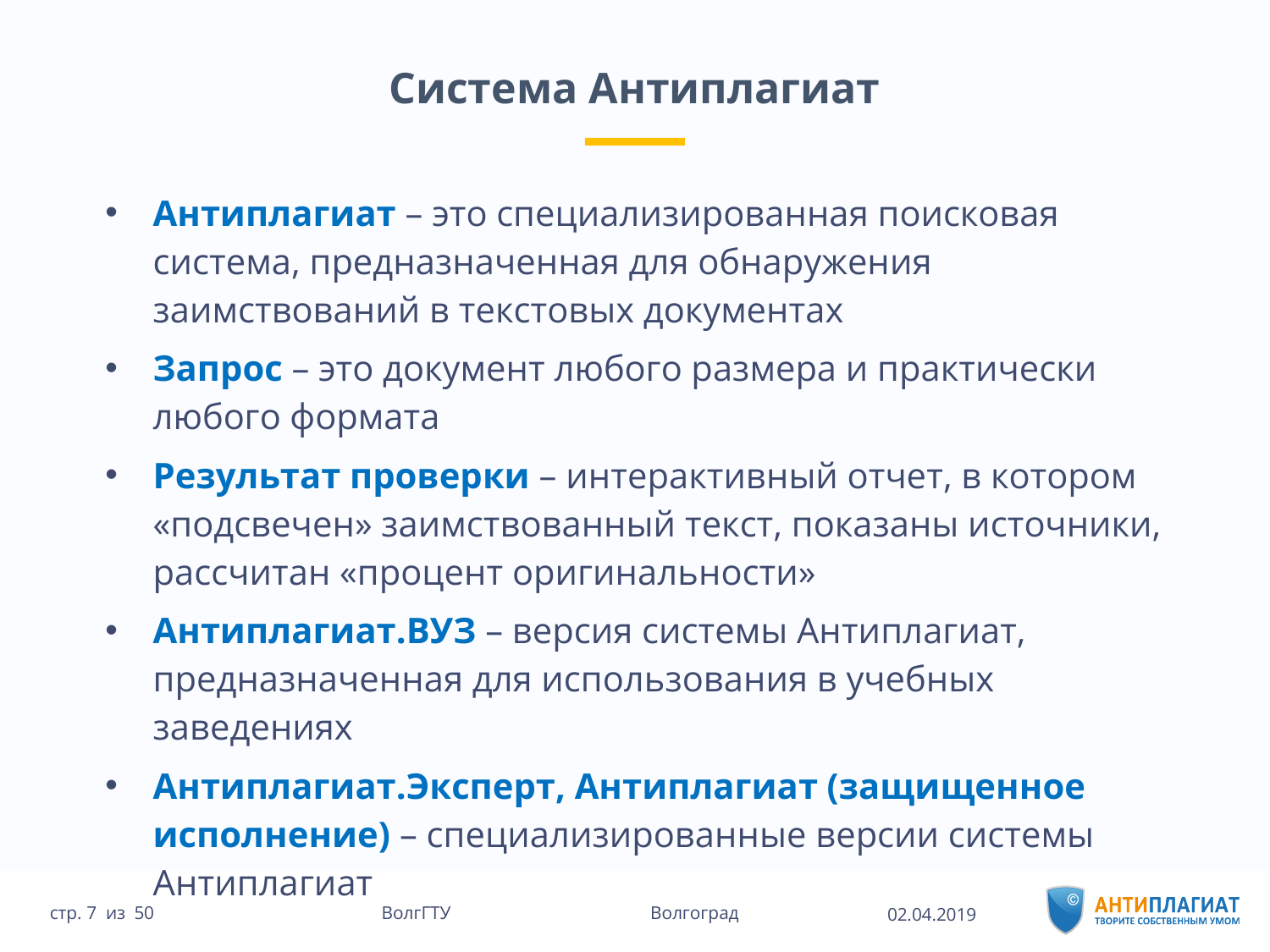

# Система Антиплагиат
Антиплагиат – это специализированная поисковая система, предназначенная для обнаружения заимствований в текстовых документах
Запрос – это документ любого размера и практически любого формата
Результат проверки – интерактивный отчет, в котором «подсвечен» заимствованный текст, показаны источники, рассчитан «процент оригинальности»
Антиплагиат.ВУЗ – версия системы Антиплагиат, предназначенная для использования в учебных заведениях
Антиплагиат.Эксперт, Антиплагиат (защищенное исполнение) – специализированные версии системы Антиплагиат
02.04.2019
50                                                 ВолгГТУ                                           Волгоград
стр. 7  из